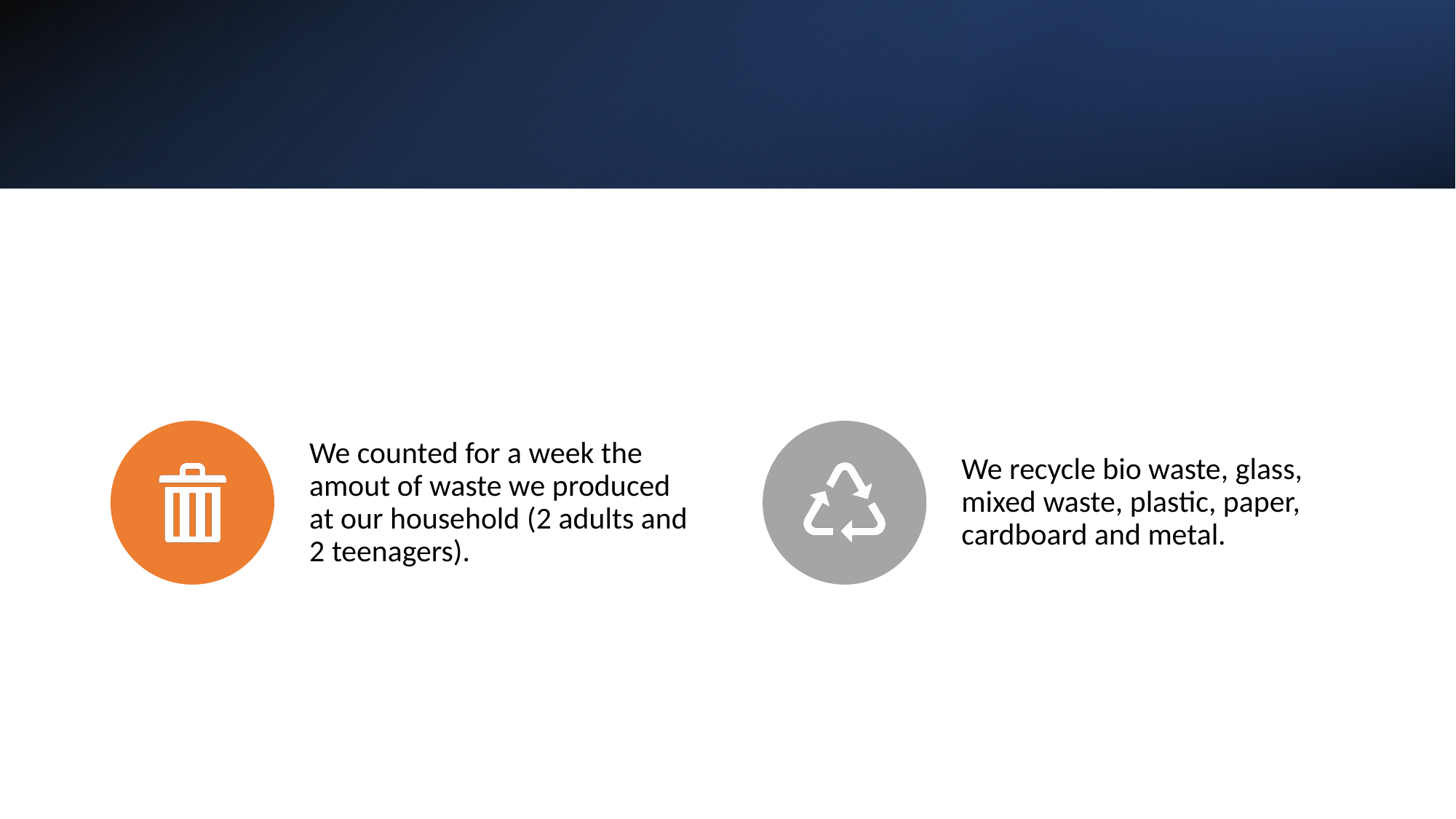

We counted for a week the amout of waste we produced at our household (2 adults and 2 teenagers).
We recycle bio waste, glass, mixed waste, plastic, paper, cardboard and metal.